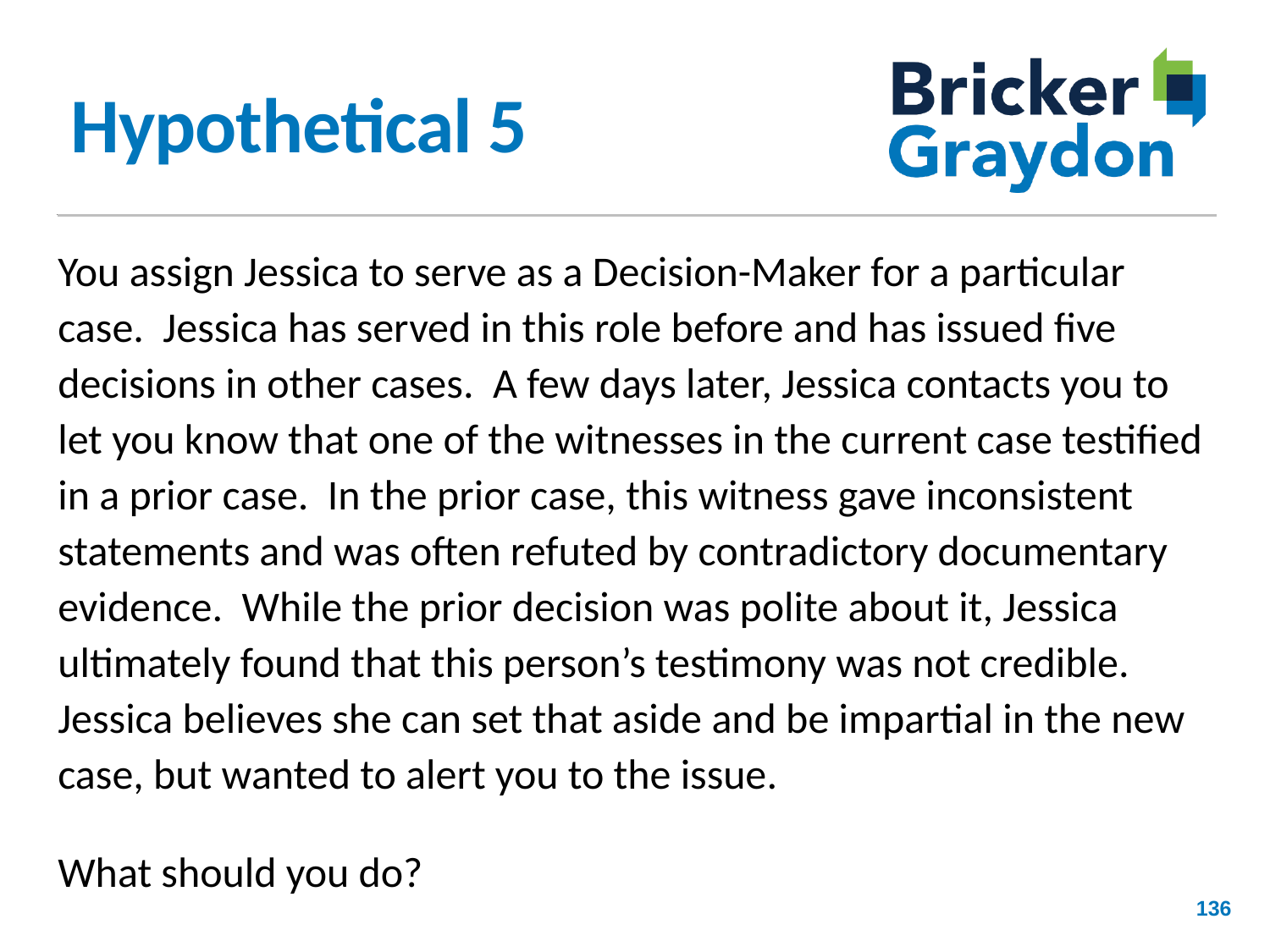

# Hypothetical 5
You assign Jessica to serve as a Decision-Maker for a particular case.  Jessica has served in this role before and has issued five decisions in other cases.  A few days later, Jessica contacts you to let you know that one of the witnesses in the current case testified in a prior case.  In the prior case, this witness gave inconsistent statements and was often refuted by contradictory documentary evidence.  While the prior decision was polite about it, Jessica ultimately found that this person’s testimony was not credible.  Jessica believes she can set that aside and be impartial in the new case, but wanted to alert you to the issue.
What should you do?
136